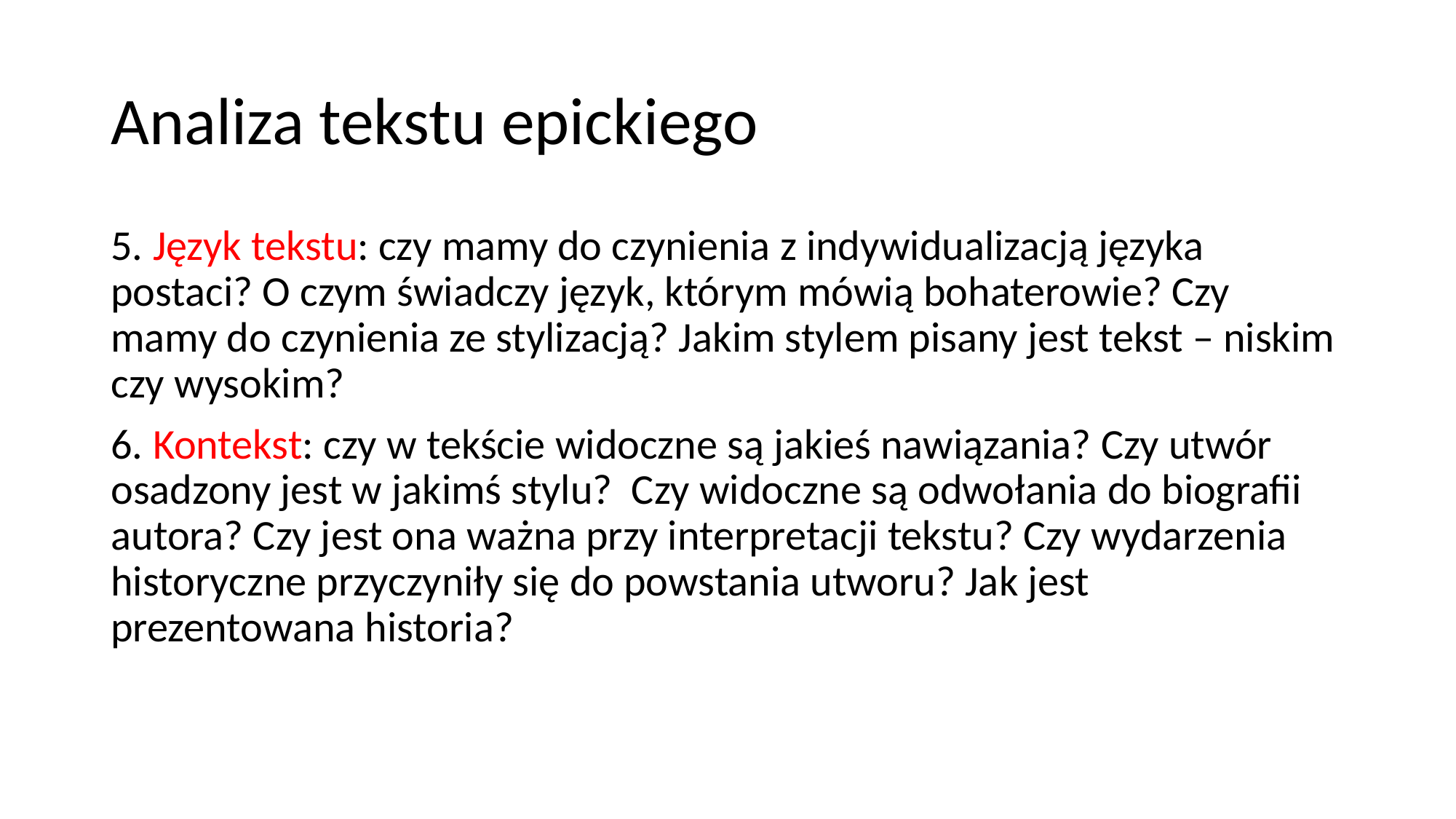

# Analiza tekstu epickiego
5. Język tekstu: czy mamy do czynienia z indywidualizacją języka postaci? O czym świadczy język, którym mówią bohaterowie? Czy mamy do czynienia ze stylizacją? Jakim stylem pisany jest tekst – niskim czy wysokim?
6. Kontekst: czy w tekście widoczne są jakieś nawiązania? Czy utwór osadzony jest w jakimś stylu?  Czy widoczne są odwołania do biografii autora? Czy jest ona ważna przy interpretacji tekstu? Czy wydarzenia historyczne przyczyniły się do powstania utworu? Jak jest prezentowana historia?